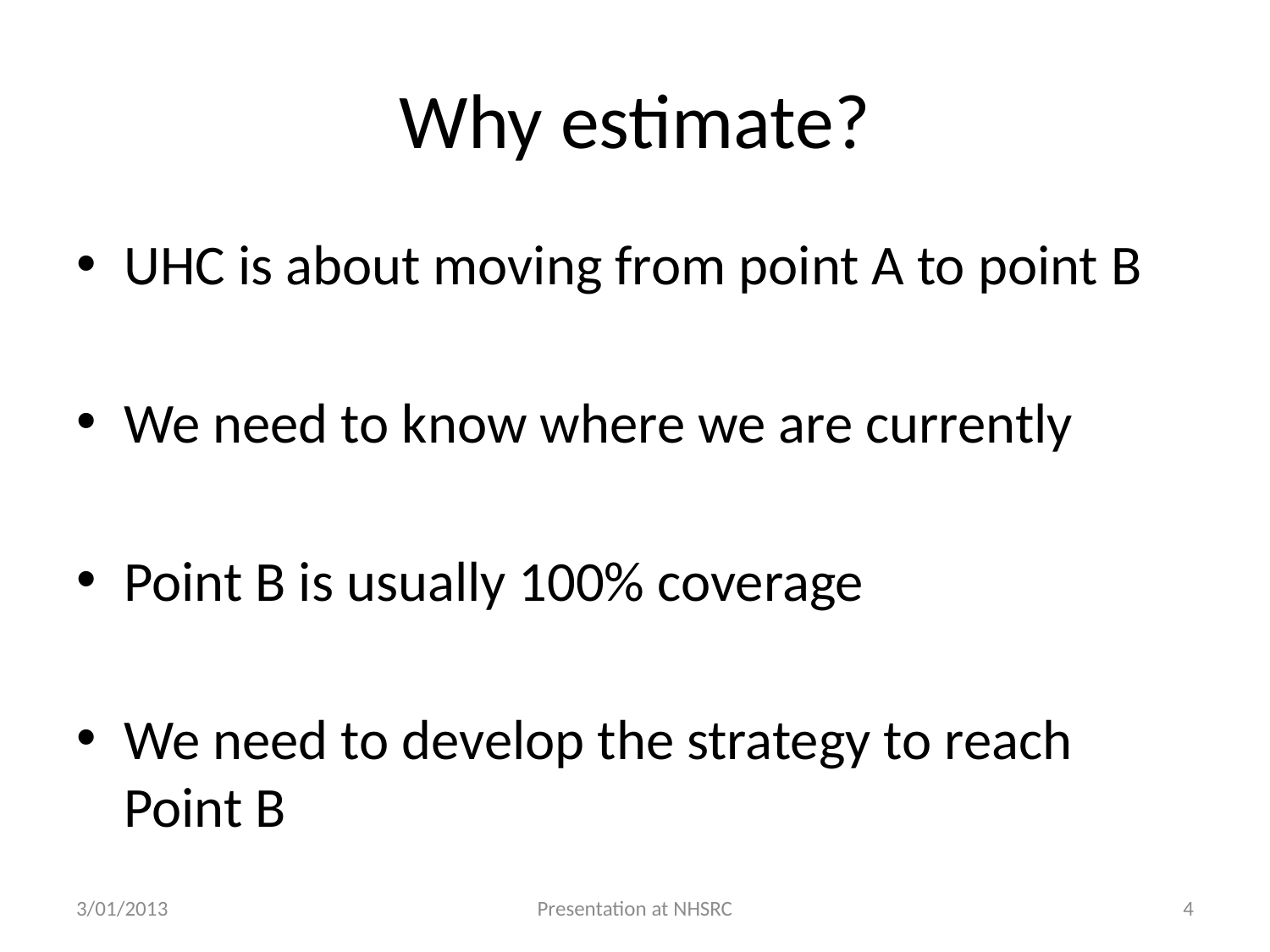

# Why estimate?
UHC is about moving from point A to point B

We need to know where we are currently

Point B is usually 100% coverage

We need to develop the strategy to reach Point B
3/01/2013
Presentation at NHSRC
4